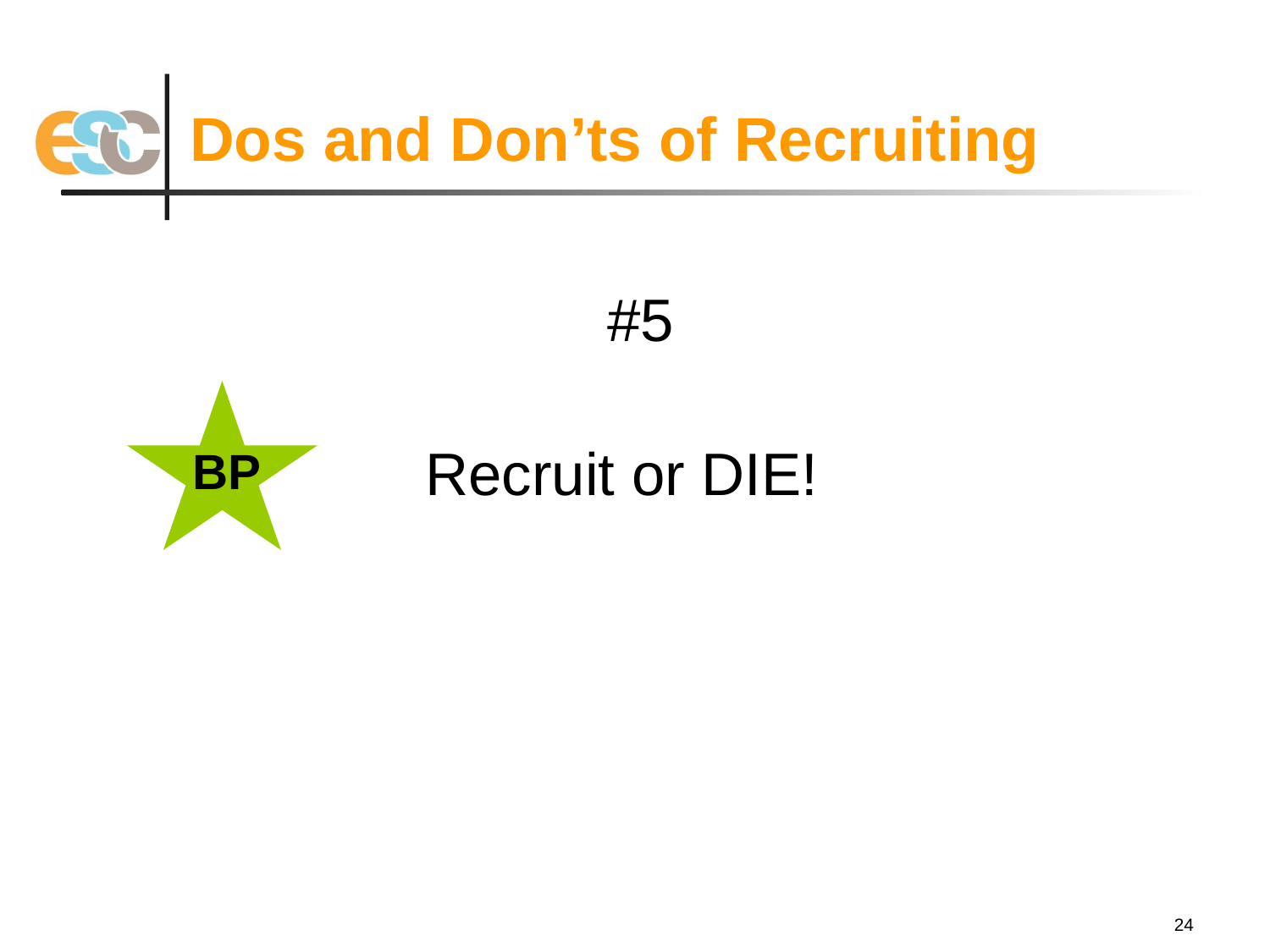

# Dos and Don’ts of Recruiting
#5

BP
Recruit or DIE!
24